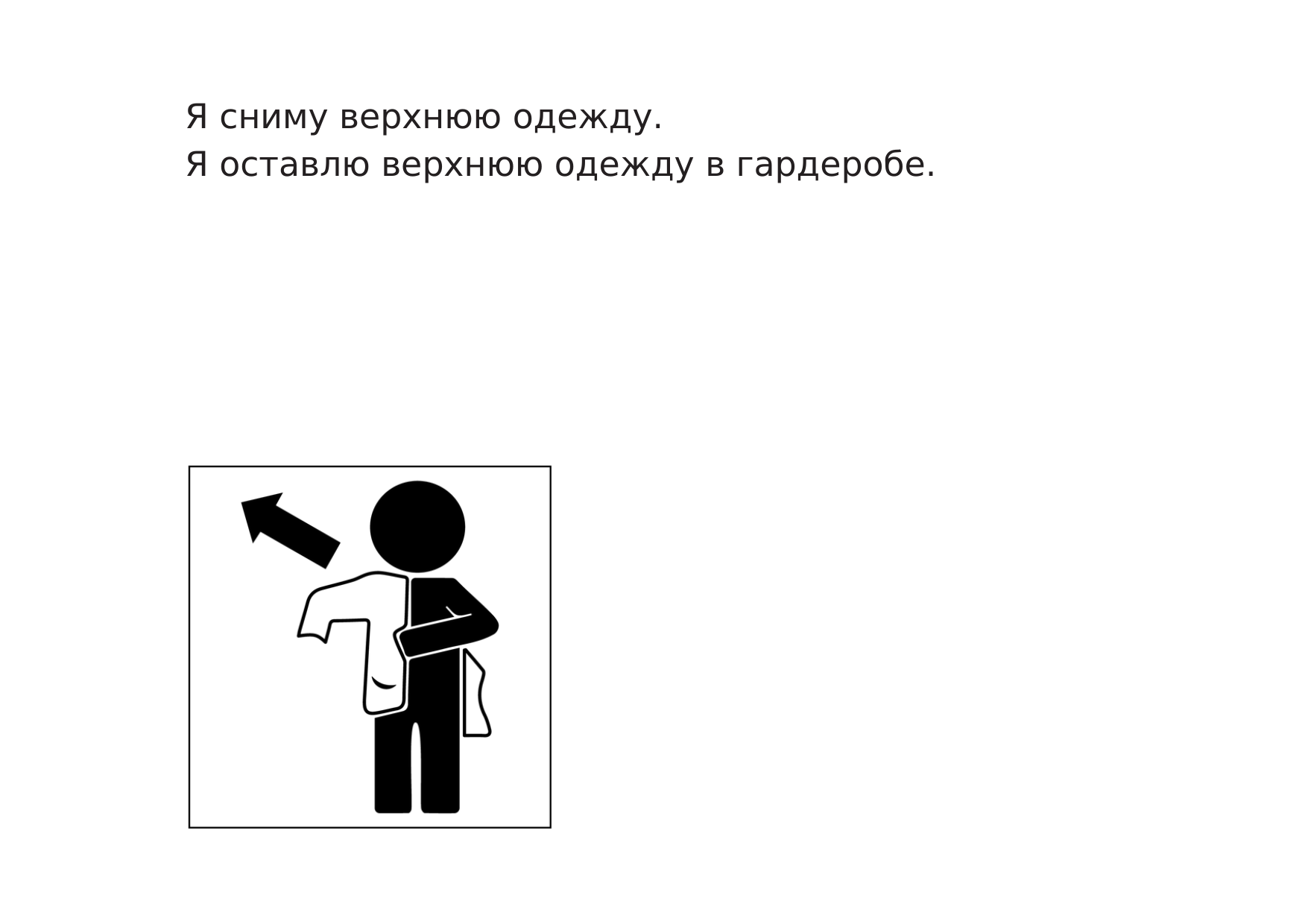

Я сниму верхнюю одежду.
Я оставлю верхнюю одежду в гардеробе.